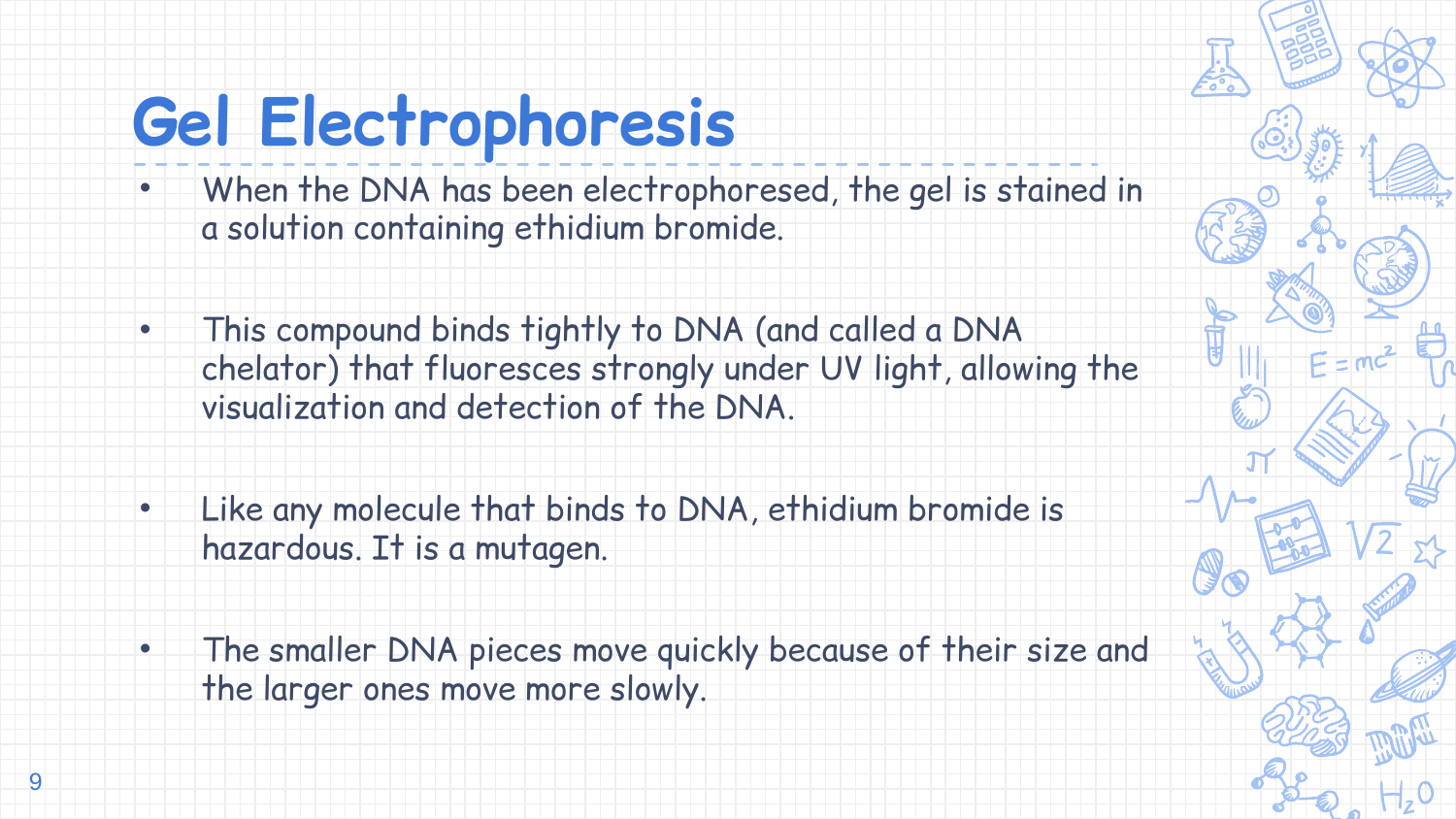

# Gel Electrophoresis
When the DNA has been electrophoresed, the gel is stained in a solution containing ethidium bromide.

This compound binds tightly to DNA (and called a DNA chelator) that fluoresces strongly under UV light, allowing the visualization and detection of the DNA.

Like any molecule that binds to DNA, ethidium bromide is hazardous. It is a mutagen.

The smaller DNA pieces move quickly because of their size and the larger ones move more slowly.
9